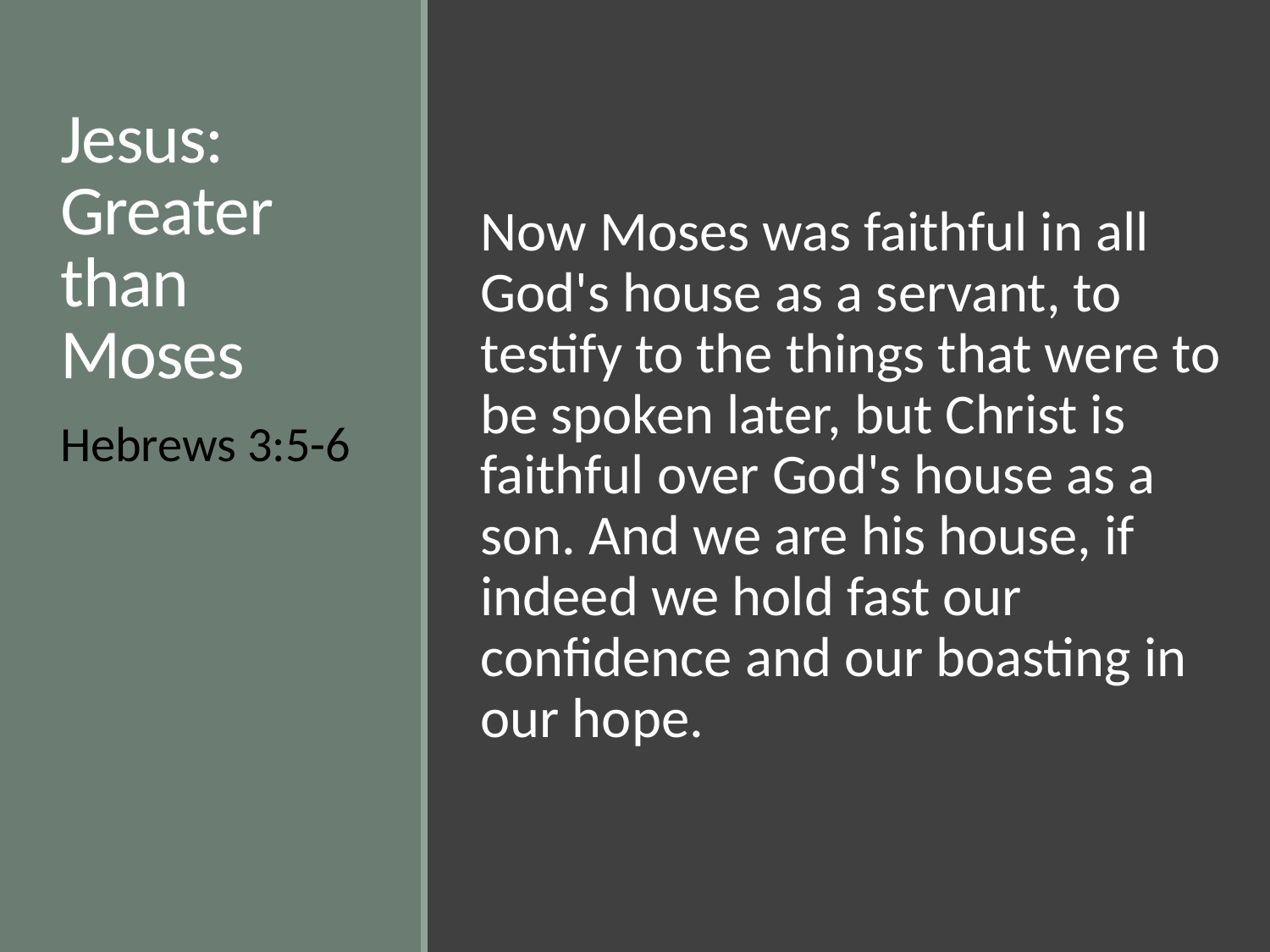

Now Moses was faithful in all God's house as a servant, to testify to the things that were to be spoken later, but Christ is faithful over God's house as a son. And we are his house, if indeed we hold fast our confidence and our boasting in our hope.
# Jesus: Greater than Moses
Hebrews 3:5-6